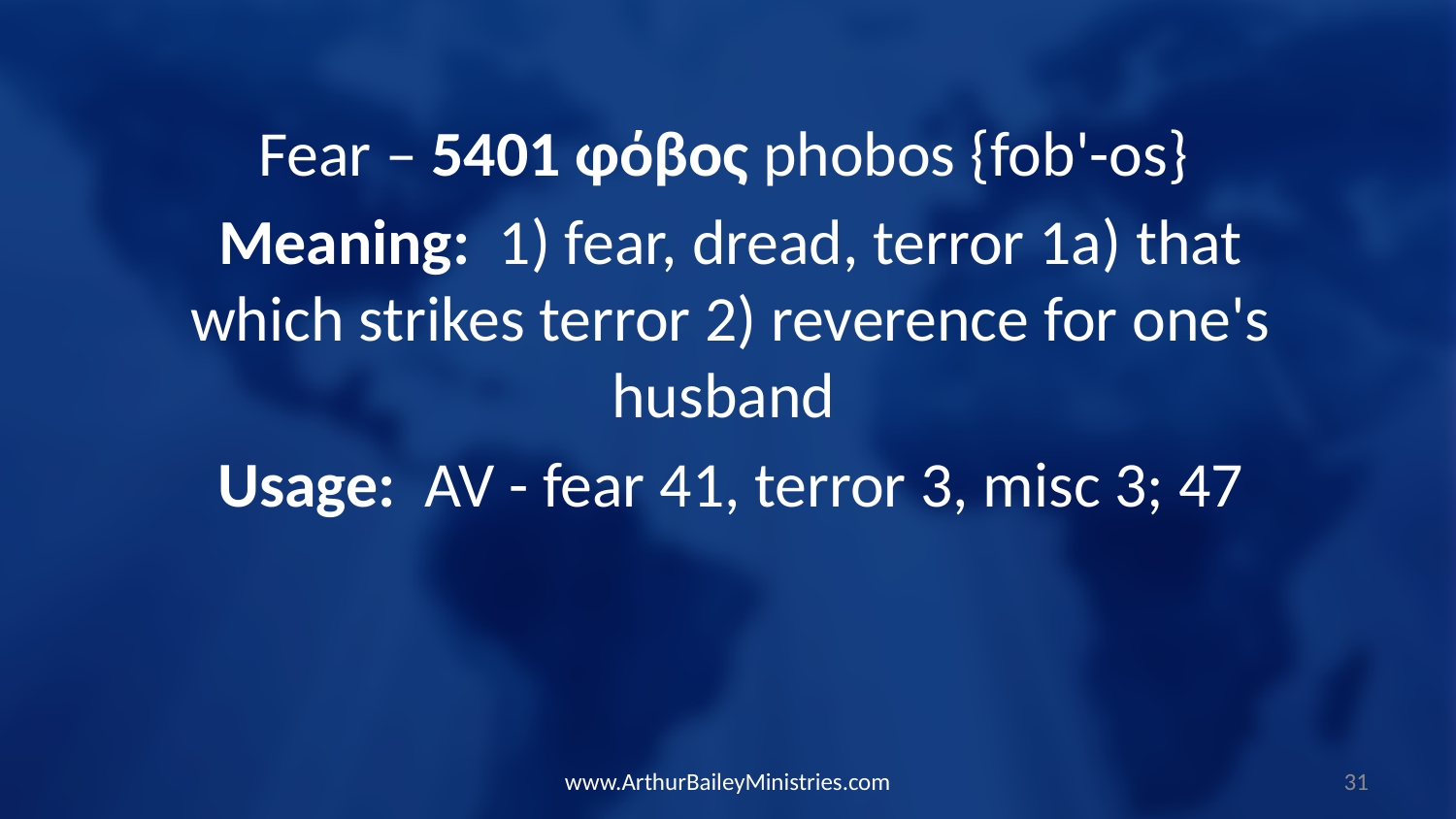

Fear – 5401 φόβος phobos {fob'-os}
Meaning:  1) fear, dread, terror 1a) that which strikes terror 2) reverence for one's husband
Usage:  AV - fear 41, terror 3, misc 3; 47

www.ArthurBaileyMinistries.com
31